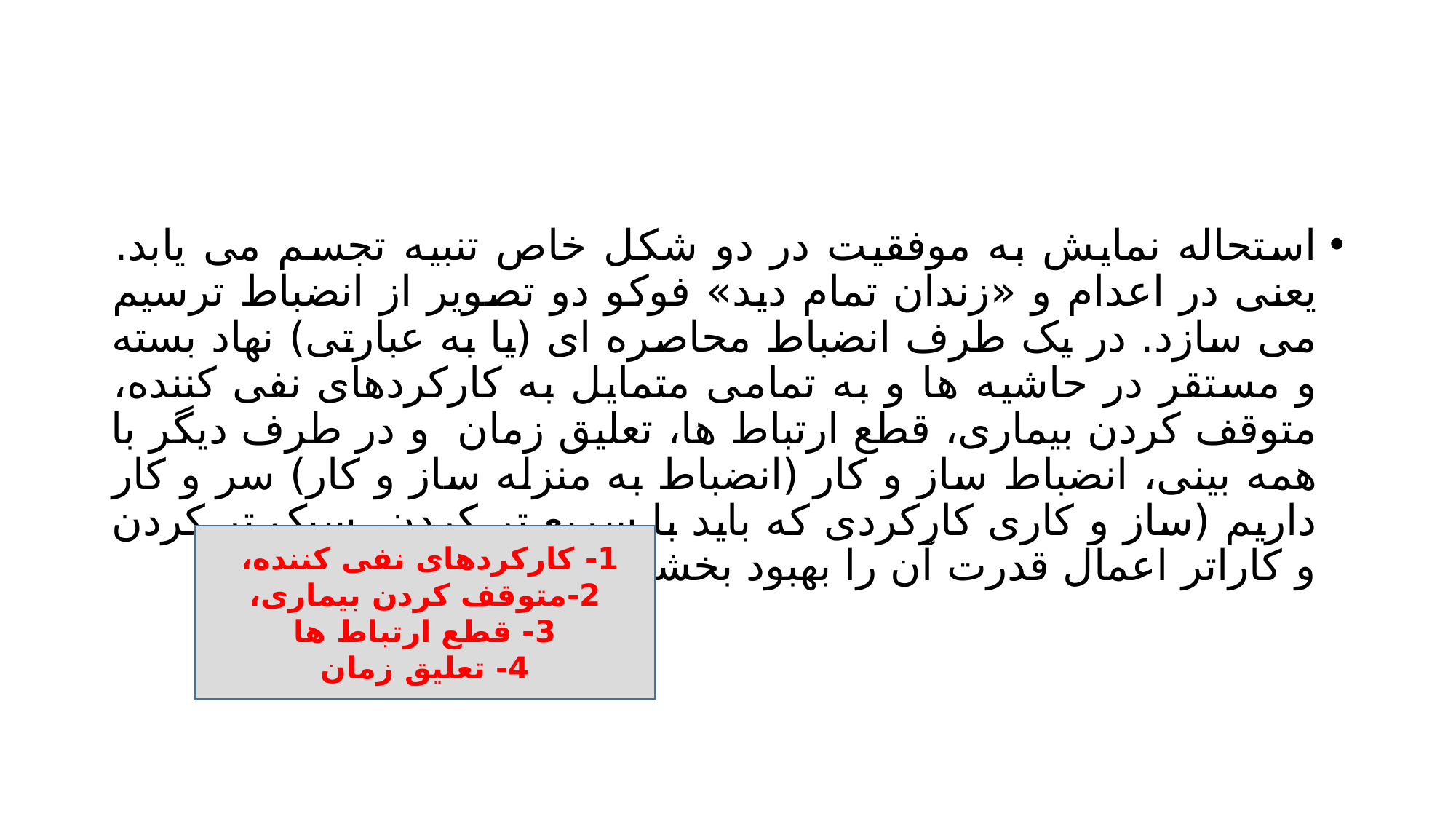

#
استحاله نمایش به موفقیت در دو شکل خاص تنبیه تجسم می یابد. یعنی در اعدام و «زندان تمام دید» فوکو دو تصویر از انضباط ترسیم می سازد. در یک طرف انضباط محاصره ای (یا به عبارتی) نهاد بسته و مستقر در حاشیه ها و به تمامی متمایل به کارکردهای نفی کننده، متوقف کردن بیماری، قطع ارتباط ها، تعلیق زمان  و در طرف دیگر با همه بینی، انضباط ساز و کار (انضباط به منزله ساز و کار) سر و کار داریم (ساز و کاری کارکردی که باید با سریع تر کردن، سبک تر کردن و کاراتر اعمال قدرت آن را بهبود بخشد (فوکو، 1378، 360)
1- کارکردهای نفی کننده،
2-متوقف کردن بیماری،
3- قطع ارتباط ها
4- تعلیق زمان